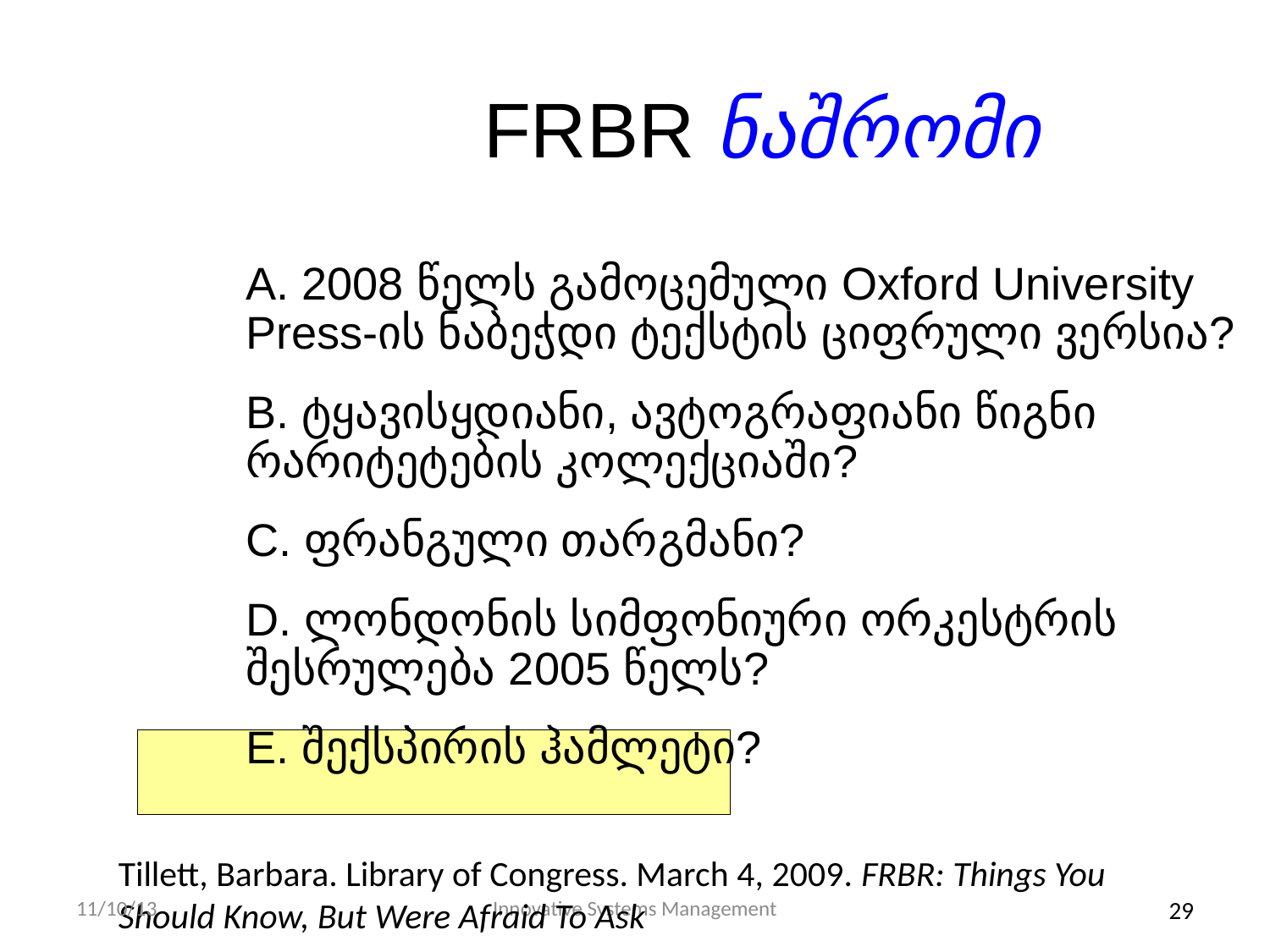

FRBR ნაშრომი
	A. 2008 წელს გამოცემული Oxford University Press-ის ნაბეჭდი ტექსტის ციფრული ვერსია?

	B. ტყავისყდიანი, ავტოგრაფიანი წიგნი რარიტეტების კოლექციაში?

	C. ფრანგული თარგმანი?

	D. ლონდონის სიმფონიური ორკესტრის შესრულება 2005 წელს?

	E. შექსპირის ჰამლეტი?

29
Tillett, Barbara. Library of Congress. March 4, 2009. FRBR: Things You Should Know, But Were Afraid To Ask
29
11/10/13
Innovative Systems Management